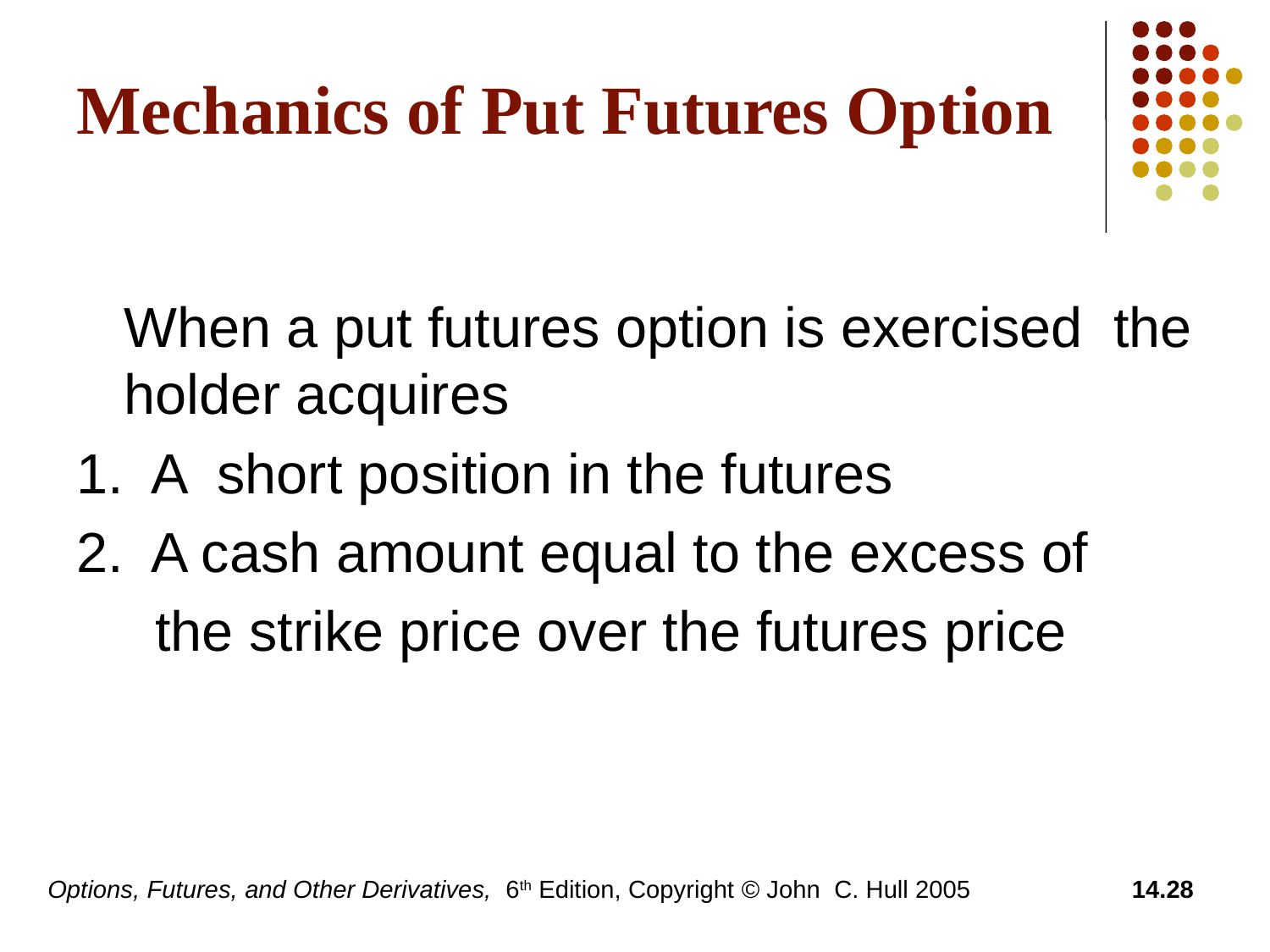

# Mechanics of Put Futures Option
	When a put futures option is exercised  the holder acquires
1.  A  short position in the futures
2.  A cash amount equal to the excess of
	  the strike price over the futures price
Options, Futures, and Other Derivatives,  6th Edition, Copyright © John  C. Hull 2005
14.28